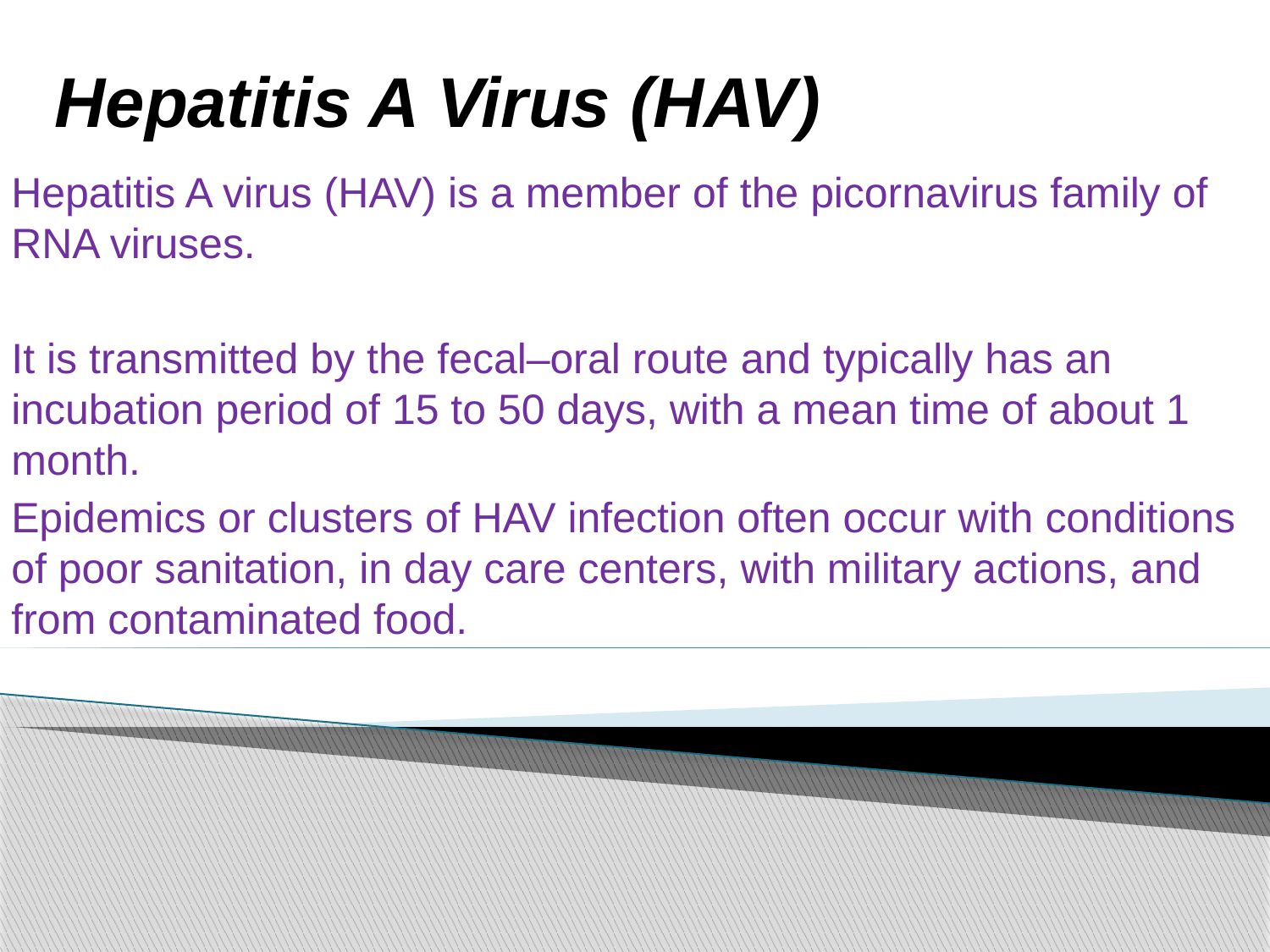

# Hepatitis A Virus (HAV)
Hepatitis A virus (HAV) is a member of the picornavirus family of RNA viruses.

It is transmitted by the fecal–oral route and typically has an incubation period of 15 to 50 days, with a mean time of about 1 month.
Epidemics or clusters of HAV infection often occur with conditions of poor sanitation, in day care centers, with military actions, and from contaminated food.